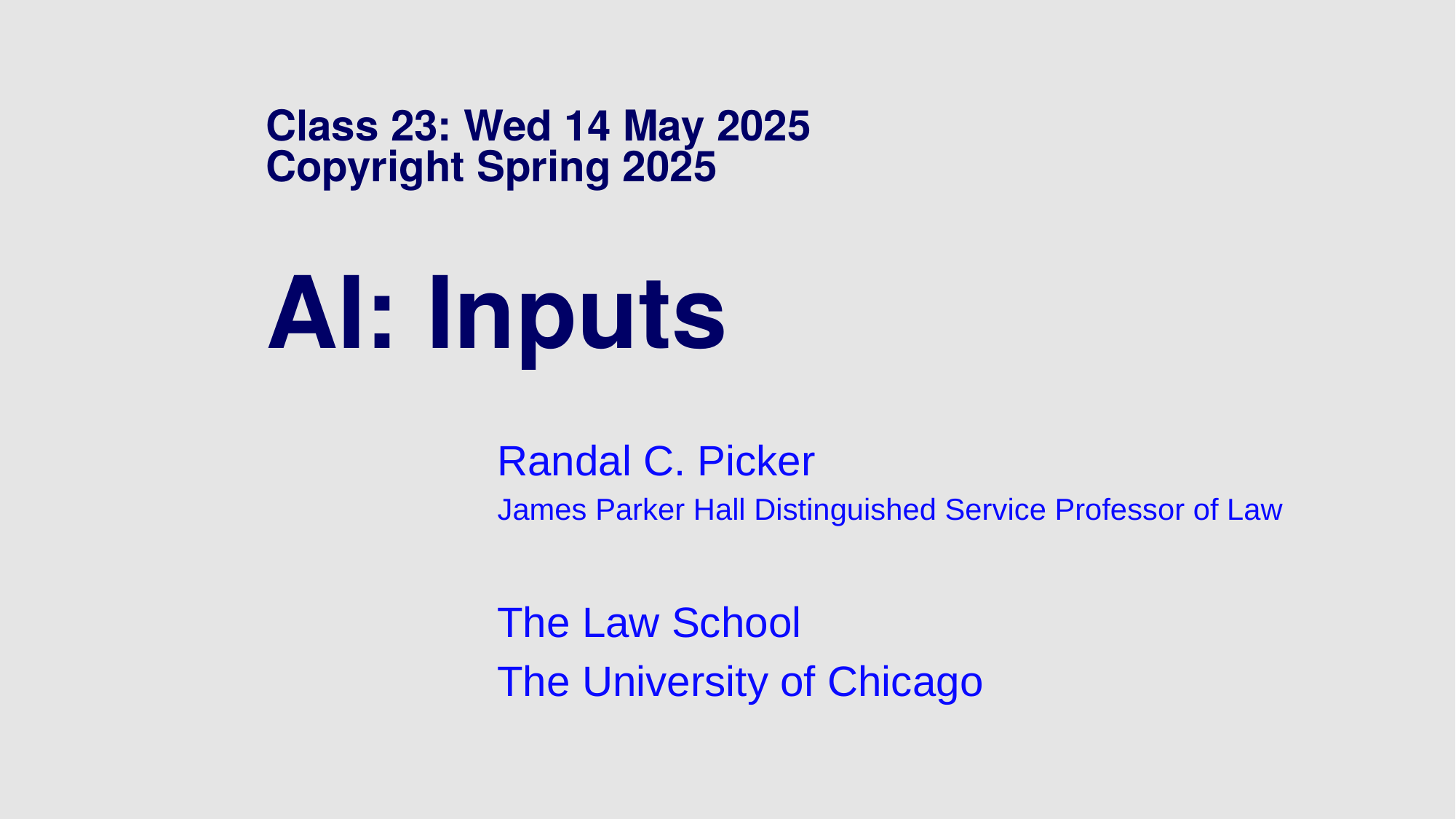

# Class 23: Wed 14 May 2025 Copyright Spring 2025 AI: Inputs
Randal C. Picker
James Parker Hall Distinguished Service Professor of Law

The Law School
The University of Chicago